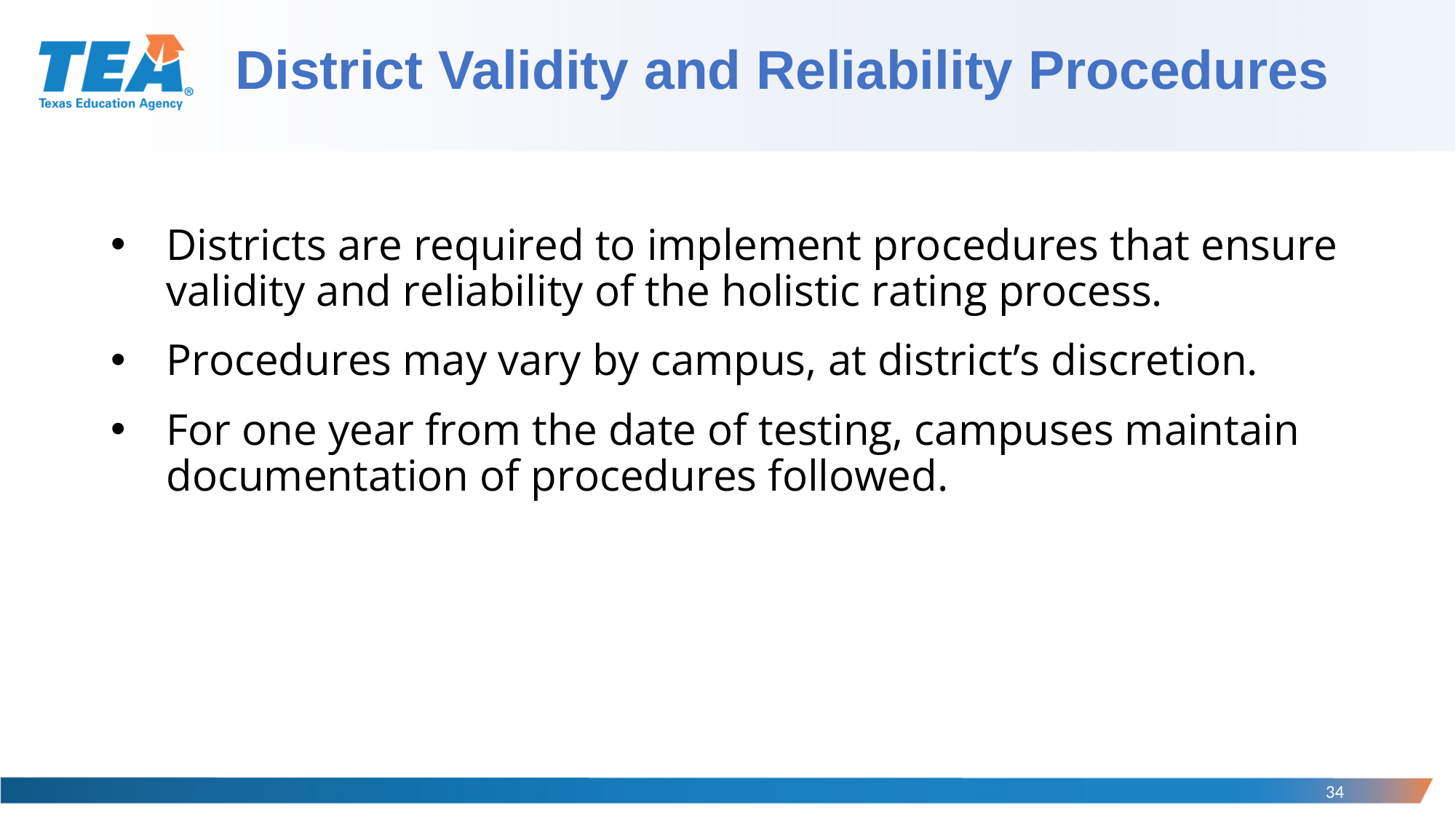

# District Validity and Reliability Procedures
Districts are required to implement procedures that ensure validity and reliability of the holistic rating process.
Procedures may vary by campus, at district’s discretion.
For one year from the date of testing, campuses maintain documentation of procedures followed.

34